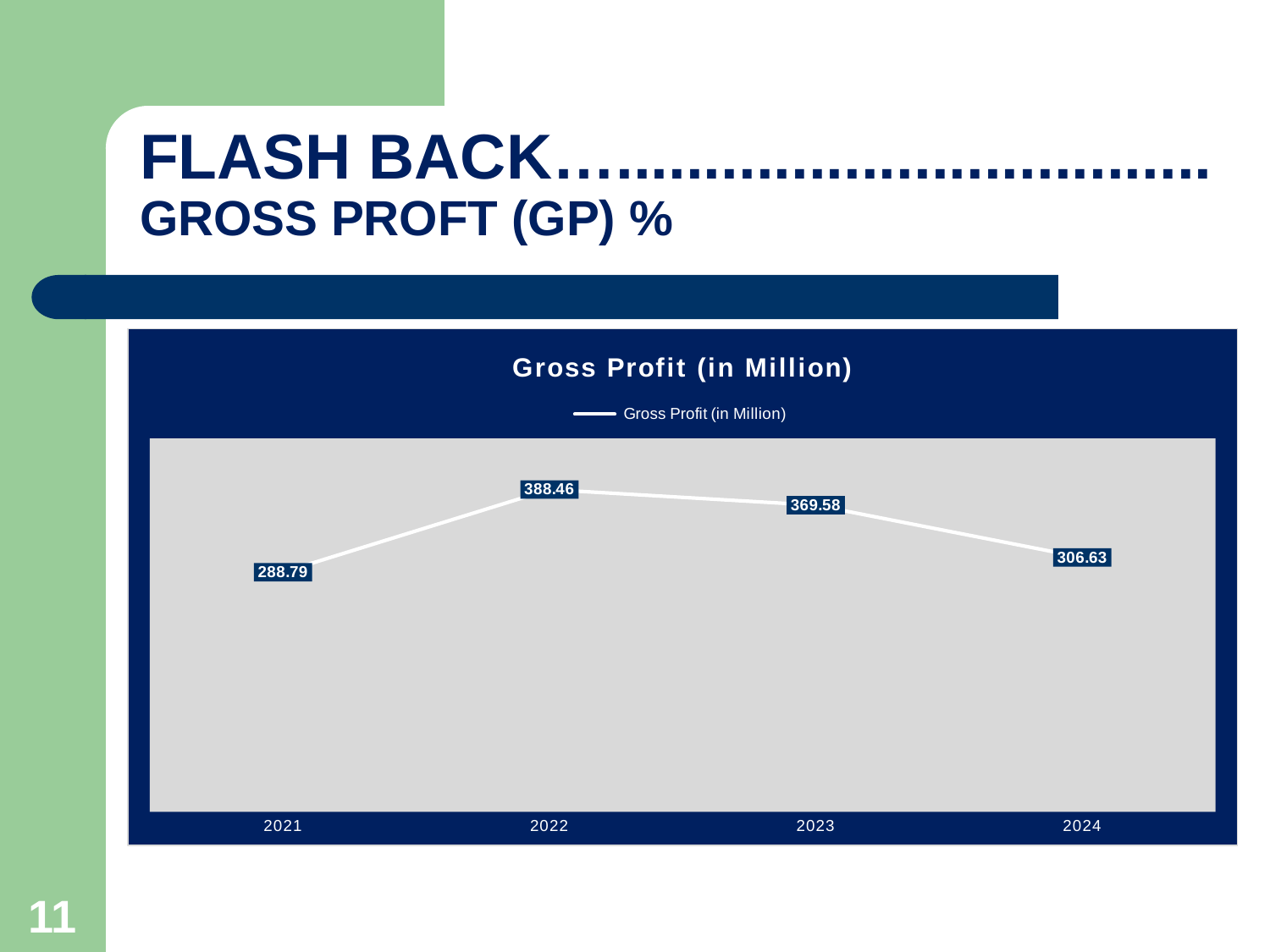

# FLASH BACK….................................. GROSS PROFT (GP) %

### Chart:

| Category |  Gross Profit (in Million)  |
|---|---|
| 2021 | 288.790218 |
| 2022 | 388.459408 |
| 2023 | 369.580157 |
| 2024 | 306.629514 |
11